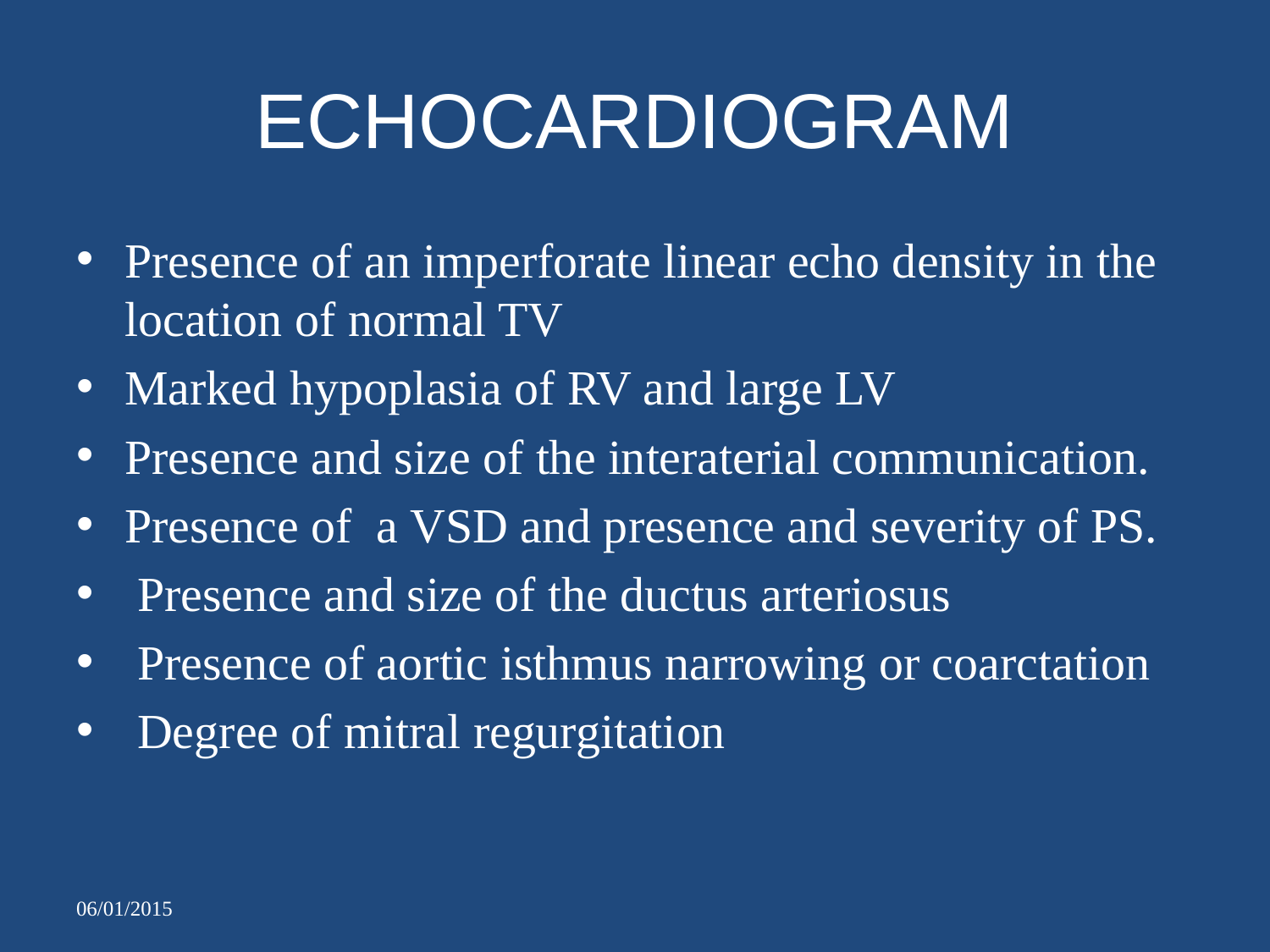

# ECHOCARDIOGRAM
Presence of an imperforate linear echo density in the location of normal TV
Marked hypoplasia of RV and large LV
Presence and size of the interaterial communication.
Presence of  a VSD and presence and severity of PS.
 Presence and size of the ductus arteriosus
 Presence of aortic isthmus narrowing or coarctation
 Degree of mitral regurgitation

06/01/2015